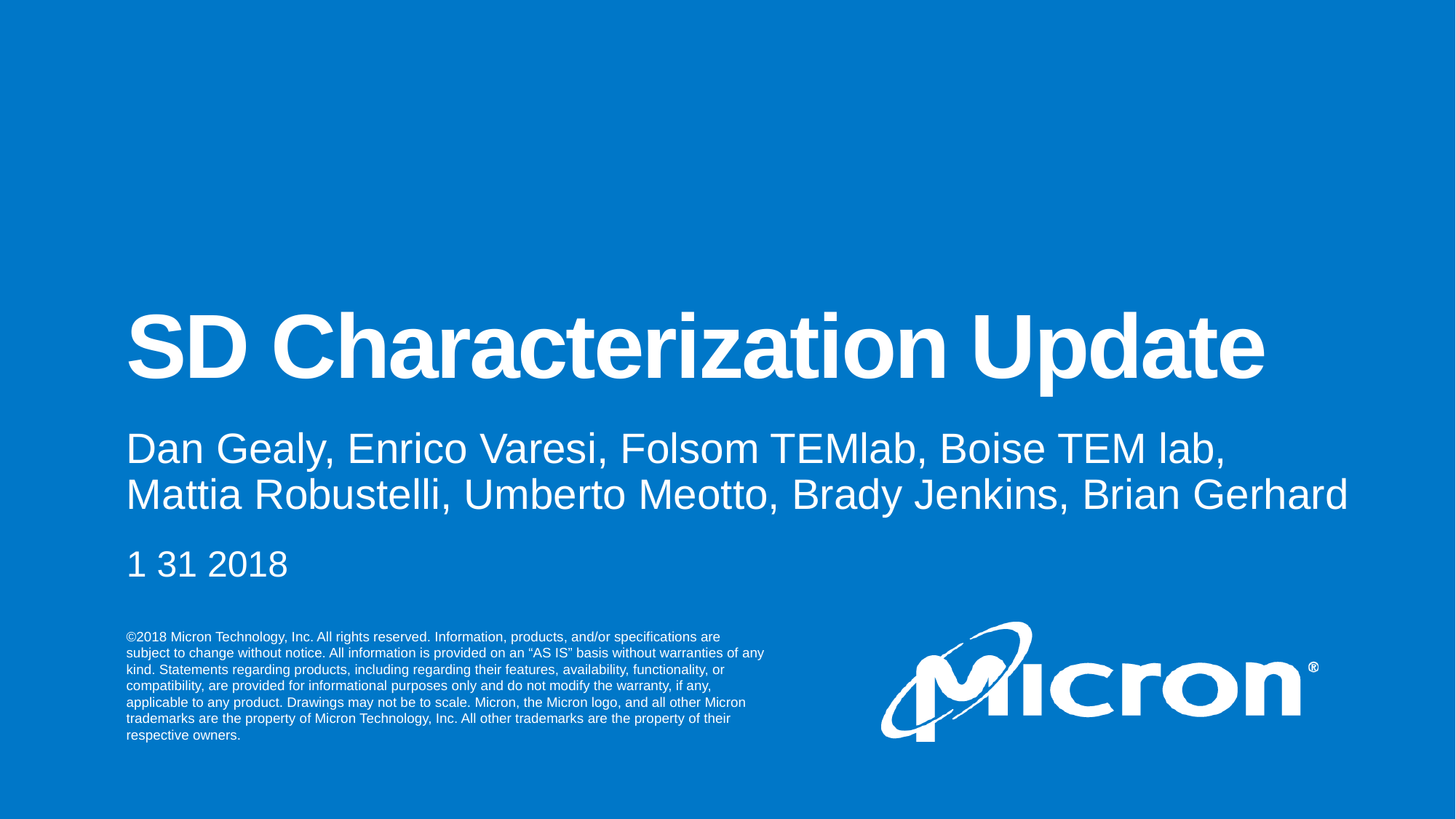

# SD Characterization Update
Dan Gealy, Enrico Varesi, Folsom TEMlab, Boise TEM lab, Mattia Robustelli, Umberto Meotto, Brady Jenkins, Brian Gerhard
1 31 2018
Micron/Intel Confidential
1
January 24, 2018